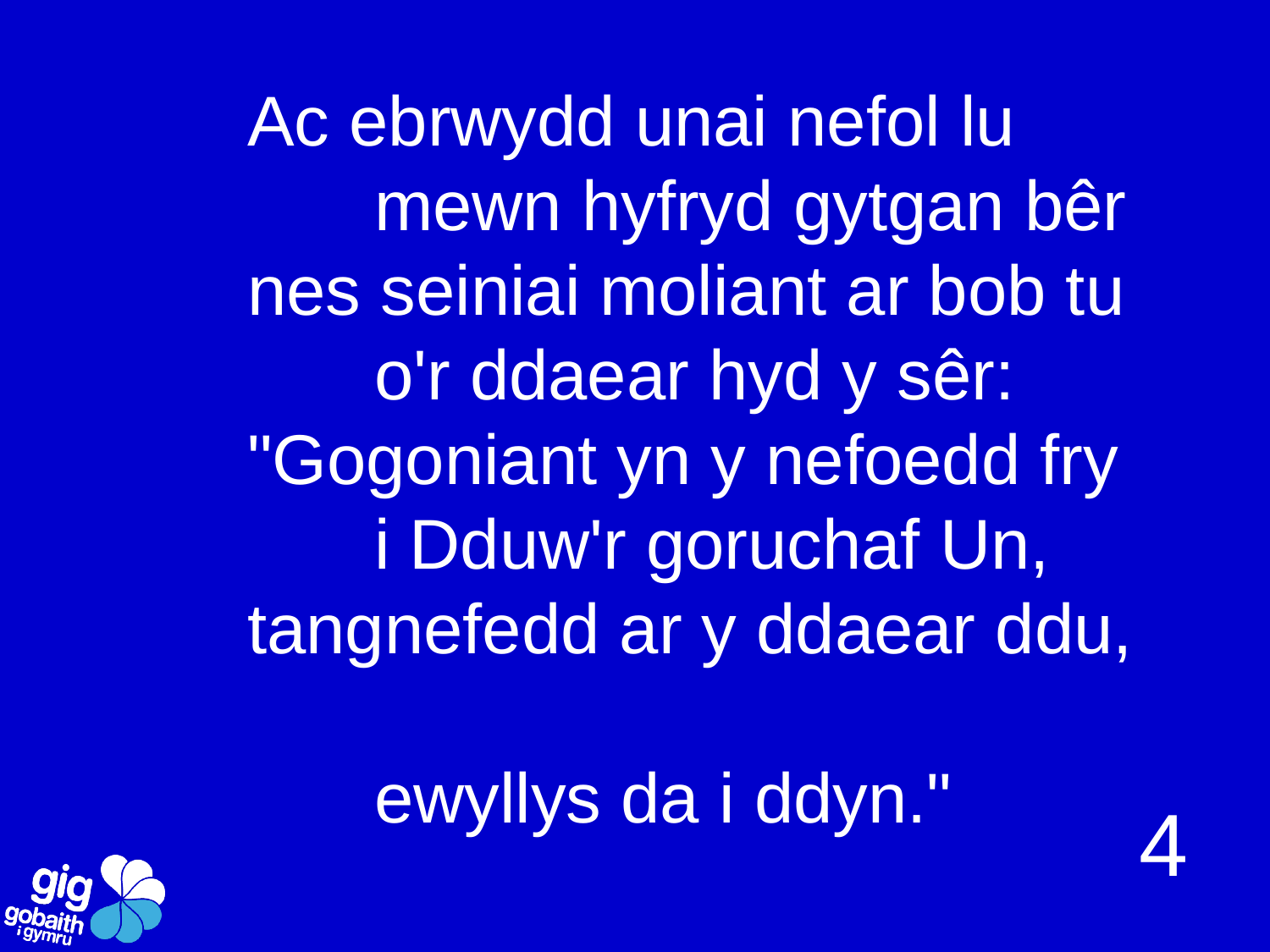

# Ac ebrwydd unai nefol lu mewn hyfryd gytgan bêr nes seiniai moliant ar bob tu o'r ddaear hyd y sêr: "Gogoniant yn y nefoedd fry i Dduw'r goruchaf Un, tangnefedd ar y ddaear ddu, ewyllys da i ddyn."
4